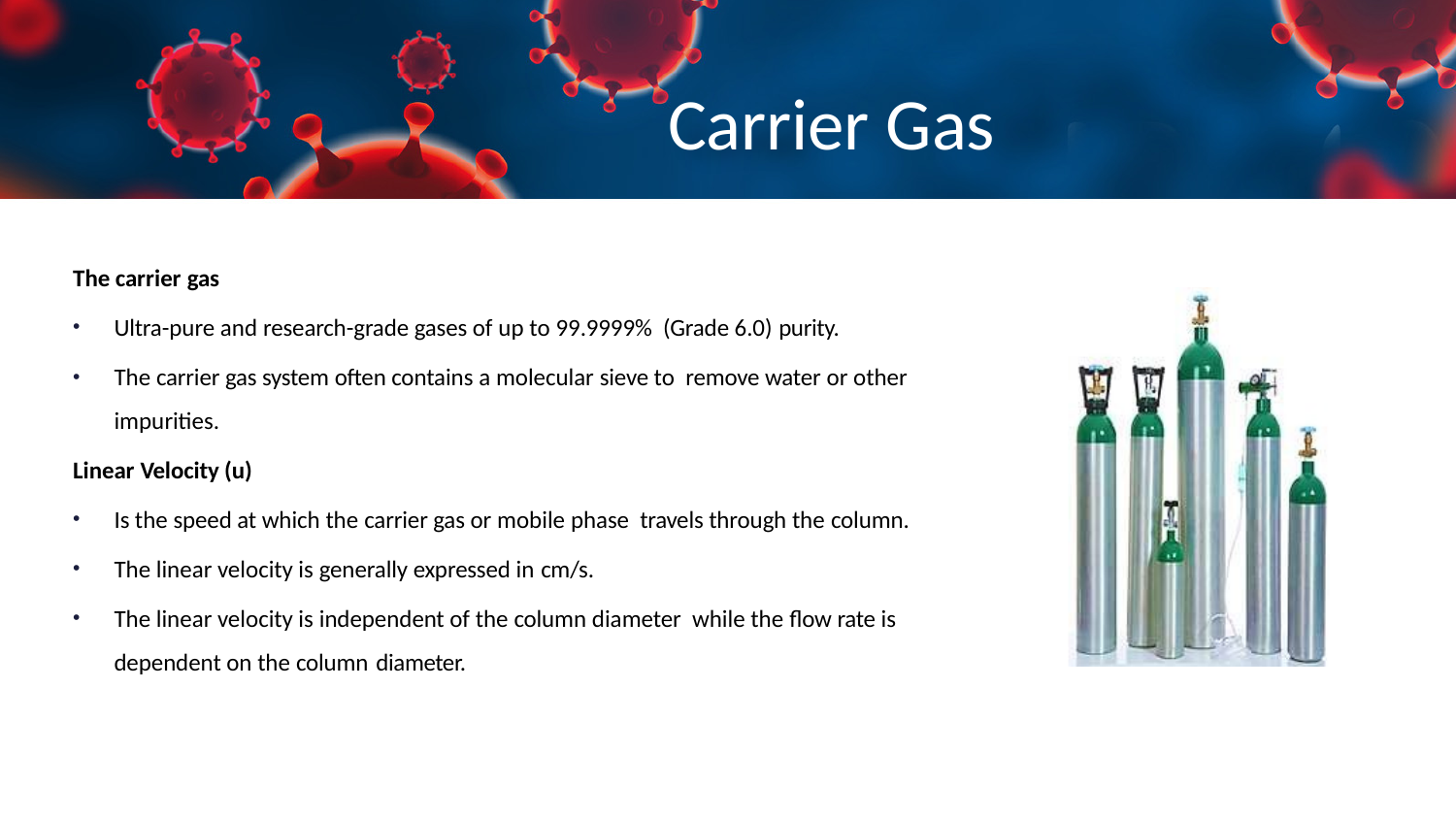

# Carrier Gas
The carrier gas
Ultra-pure and research-grade gases of up to 99.9999%  (Grade 6.0) purity.
The carrier gas system often contains a molecular sieve to  remove water or other impurities.
Linear Velocity (u)
Is the speed at which the carrier gas or mobile phase  travels through the column.
The linear velocity is generally expressed in cm/s.
The linear velocity is independent of the column diameter  while the flow rate is dependent on the column diameter.